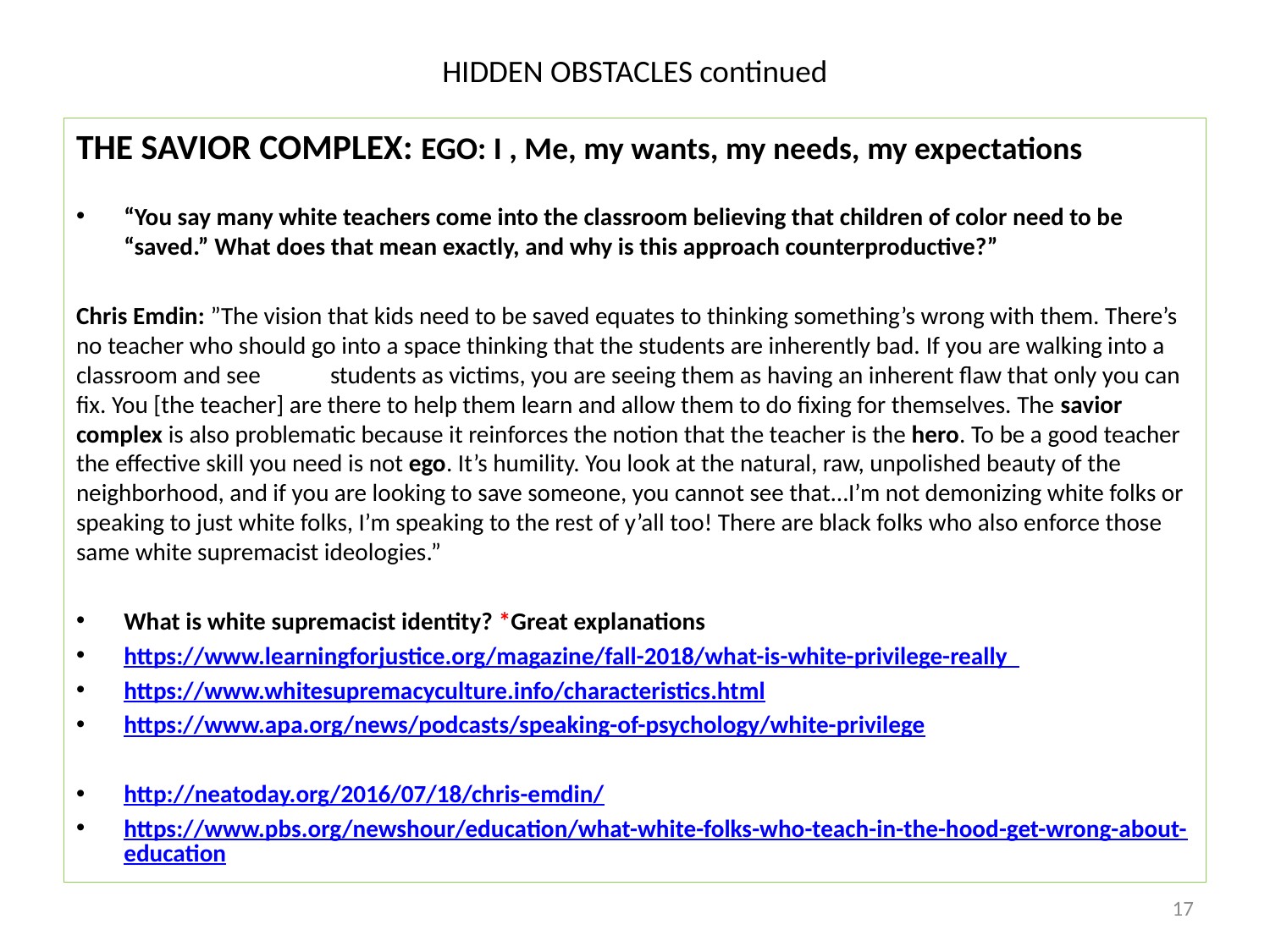

# HIDDEN OBSTACLES continued
THE SAVIOR COMPLEX: EGO: I , Me, my wants, my needs, my expectations

“You say many white teachers come into the classroom believing that children of color need to be “saved.” What does that mean exactly, and why is this approach counterproductive?”

Chris Emdin: ”The vision that kids need to be saved equates to thinking something’s wrong with them. There’s no teacher who should go into a space thinking that the students are inherently bad. If you are walking into a classroom and see 	students as victims, you are seeing them as having an inherent flaw that only you can fix. You [the teacher] are there to help them learn and allow them to do fixing for themselves. The savior complex is also problematic because it reinforces the notion that the teacher is the hero. To be a good teacher the effective skill you need is not ego. It’s humility. You look at the natural, raw, unpolished beauty of the neighborhood, and if you are looking to save someone, you cannot see that…I’m not demonizing white folks or speaking to just white folks, I’m speaking to the rest of y’all too! There are black folks who also enforce those same white supremacist ideologies.”

What is white supremacist identity? *Great explanations
https://www.learningforjustice.org/magazine/fall-2018/what-is-white-privilege-really
https://www.whitesupremacyculture.info/characteristics.html
https://www.apa.org/news/podcasts/speaking-of-psychology/white-privilege

http://neatoday.org/2016/07/18/chris-emdin/
https://www.pbs.org/newshour/education/what-white-folks-who-teach-in-the-hood-get-wrong-about-education

17